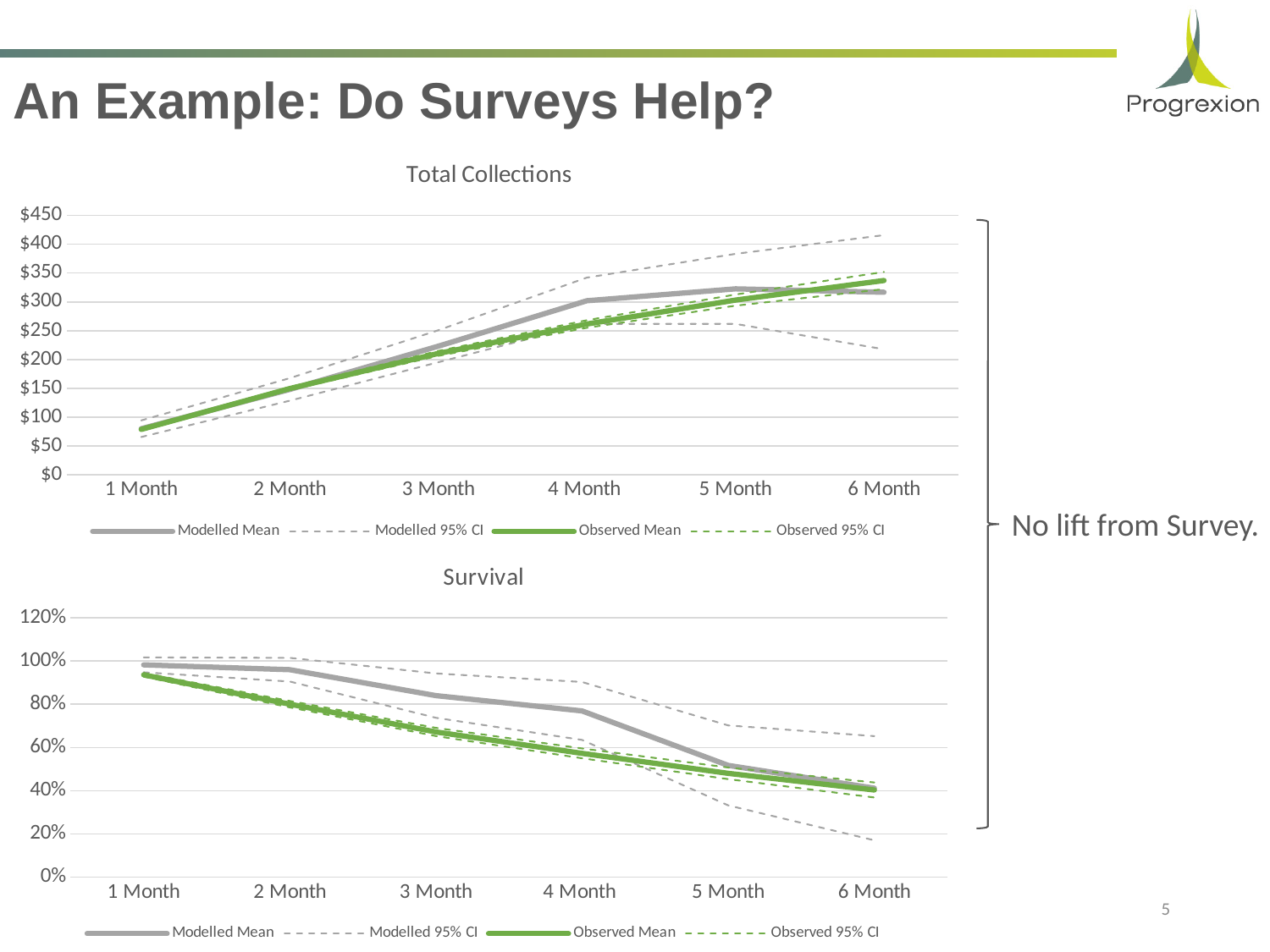

An Example: Do Surveys Help?

### Chart: Total Collections

| Category |  |  |  |  |  |  |
|---|---|---|---|---|---|---|
| 1 Month | 79.90666666666667 | 94.29407786460568 | 65.5192554687276 | 78.74757675112006 | 80.17761673568049 | 77.31753676655936 |
| 2 Month | 148.0914 | 167.6350940253074 | 128.5477059746925 | 149.6394088669981 | 152.2542748354263 | 147.02454289857 |
| 3 Month | 223.0728 | 250.8593718532166 | 195.2862281467833 | 210.5717956265757 | 214.8546553947239 | 206.2889358584276 |
| 4 Month  | 301.9351282051271 | 342.0415440235875 | 261.8287123866688 | 261.5932530120469 | 268.1367369815069 | 255.049769042586 |
| 5 Month | 322.5320689655172 | 383.2002935997146 | 261.8638443313197 | 303.0477027027036 | 312.6898808410758 | 293.4055245643314 |
| 6 Month | 316.7123529411753 | 415.7428888582691 | 217.6818170240838 | 337.0248119325558 | 351.9252138744631 | 322.1244099906485 |
No lift from Survey.

### Chart: Survival

| Category |  |  |  |  |  |  |
|---|---|---|---|---|---|---|
| 1 Month | 0.982456140350877 | 1.016841473412983 | 0.948070807288771 | 0.936214605067064 | 0.927944426396181 | 0.944484783737947 |
| 2 Month | 0.96 | 1.014867562015489 | 0.905132437984511 | 0.800492610837438 | 0.785797575644011 | 0.815187646030866 |
| 3 Month | 0.84 | 0.942647809354766 | 0.737352190645234 | 0.671993271656854 | 0.65311955900573 | 0.690866984307979 |
| 4 Month  | 0.769230769230769 | 0.903190284618139 | 0.635271253843399 | 0.572836801752464 | 0.550141862372914 | 0.595531741132014 |
| 5 Month | 0.517241379310345 | 0.702330428660395 | 0.332152329960294 | 0.48048048048048 | 0.45363953112201 | 0.507321429838951 |
| 6 Month | 0.411764705882353 | 0.652915223428105 | 0.170614188336601 | 0.40337224383917 | 0.368721907003873 | 0.438022580674467 |
5